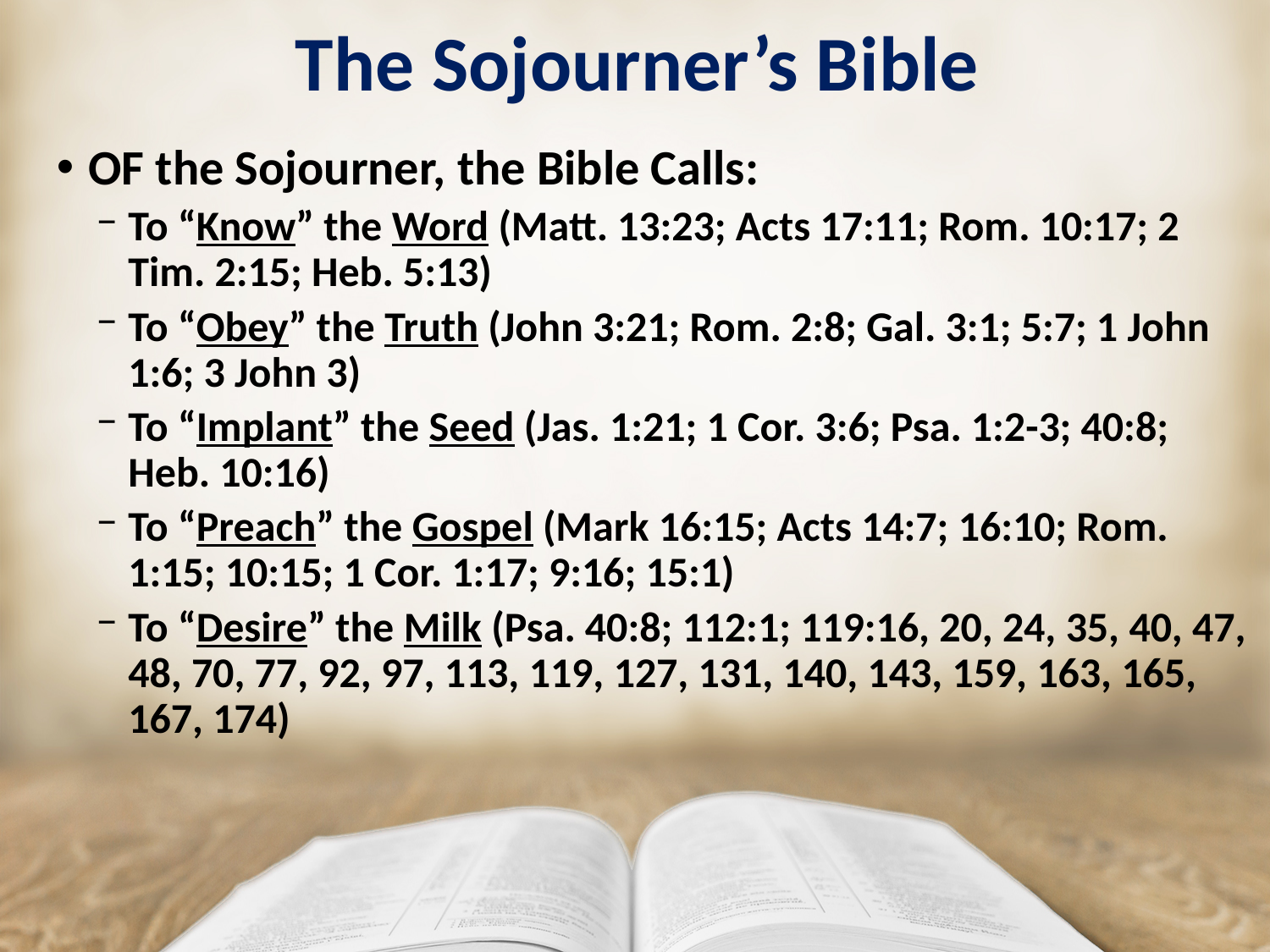

# The Sojourner’s Bible
OF the Sojourner, the Bible Calls:
To “Know” the Word (Matt. 13:23; Acts 17:11; Rom. 10:17; 2 Tim. 2:15; Heb. 5:13)
To “Obey” the Truth (John 3:21; Rom. 2:8; Gal. 3:1; 5:7; 1 John 1:6; 3 John 3)
To “Implant” the Seed (Jas. 1:21; 1 Cor. 3:6; Psa. 1:2-3; 40:8; Heb. 10:16)
To “Preach” the Gospel (Mark 16:15; Acts 14:7; 16:10; Rom. 1:15; 10:15; 1 Cor. 1:17; 9:16; 15:1)
To “Desire” the Milk (Psa. 40:8; 112:1; 119:16, 20, 24, 35, 40, 47, 48, 70, 77, 92, 97, 113, 119, 127, 131, 140, 143, 159, 163, 165, 167, 174)